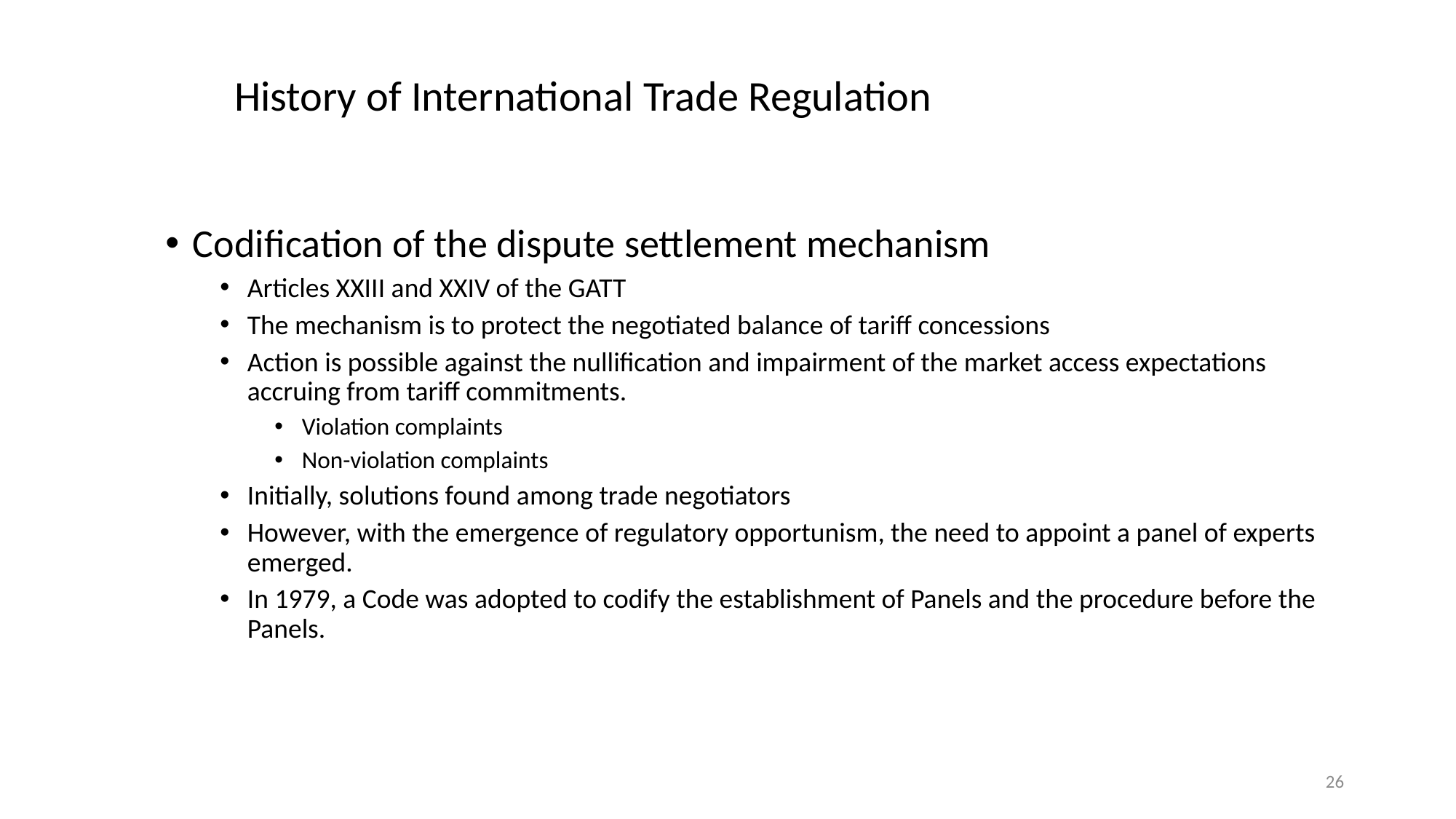

# History of International Trade Regulation
Codification of the dispute settlement mechanism
Articles XXIII and XXIV of the GATT
The mechanism is to protect the negotiated balance of tariff concessions
Action is possible against the nullification and impairment of the market access expectations accruing from tariff commitments.
Violation complaints
Non-violation complaints
Initially, solutions found among trade negotiators
However, with the emergence of regulatory opportunism, the need to appoint a panel of experts emerged.
In 1979, a Code was adopted to codify the establishment of Panels and the procedure before the Panels.
26